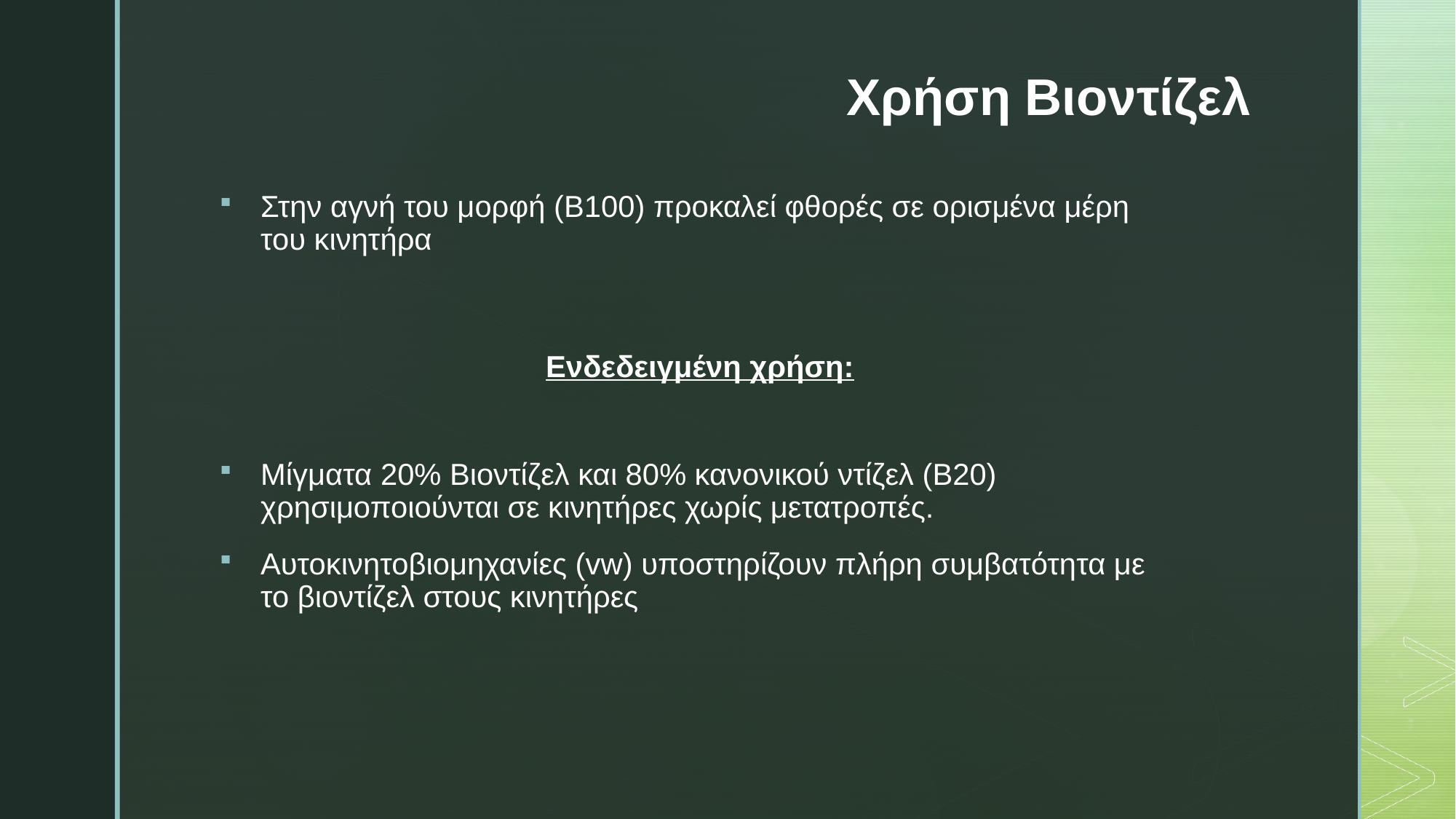

Χρήση Βιοντίζελ
Στην αγνή του μορφή (Β100) προκαλεί φθορές σε ορισμένα μέρη του κινητήρα

Ενδεδειγμένη χρήση:

Μίγματα 20% Βιοντίζελ και 80% κανονικού ντίζελ (Β20) χρησιμοποιούνται σε κινητήρες χωρίς μετατροπές.
Αυτοκινητοβιομηχανίες (vw) υποστηρίζουν πλήρη συμβατότητα με το βιοντίζελ στους κινητήρες